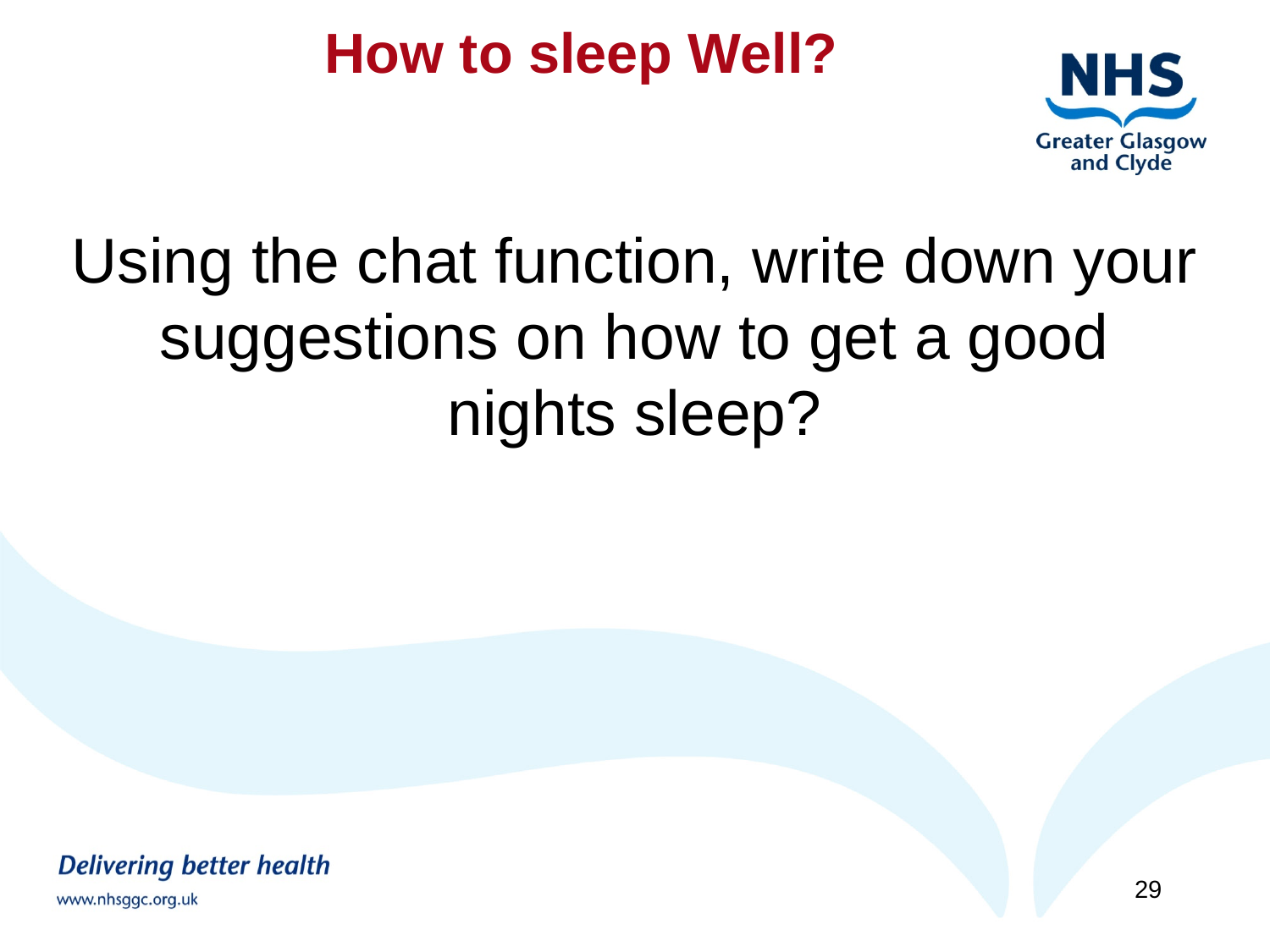

How to sleep Well?

Using the chat function, write down your suggestions on how to get a good nights sleep?

29